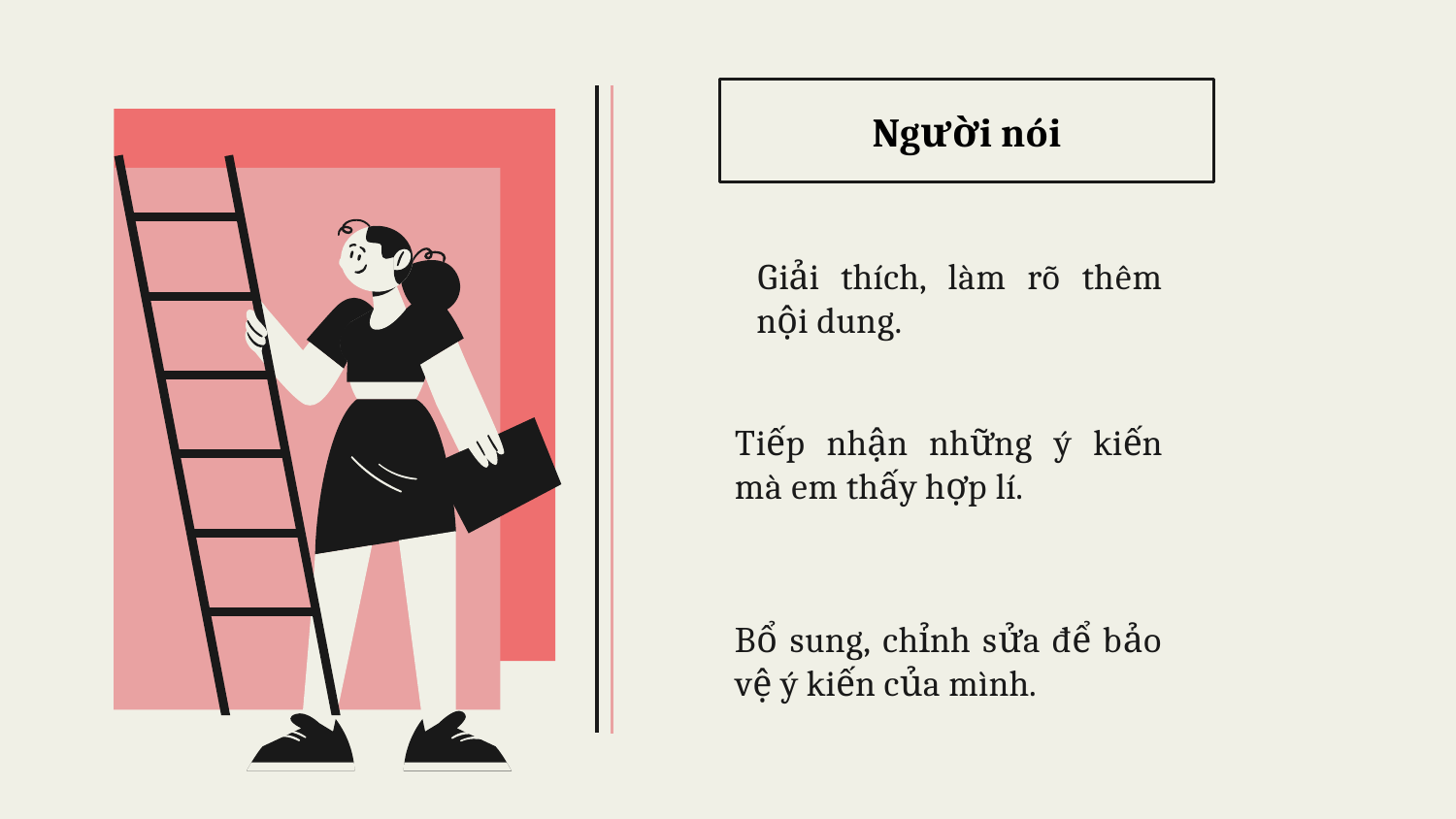

Người nói

Giải thích, làm rõ thêm nội dung.
Tiếp nhận những ý kiến mà em thấy hợp lí.

Bổ sung, chỉnh sửa để bảo vệ ý kiến của mình.